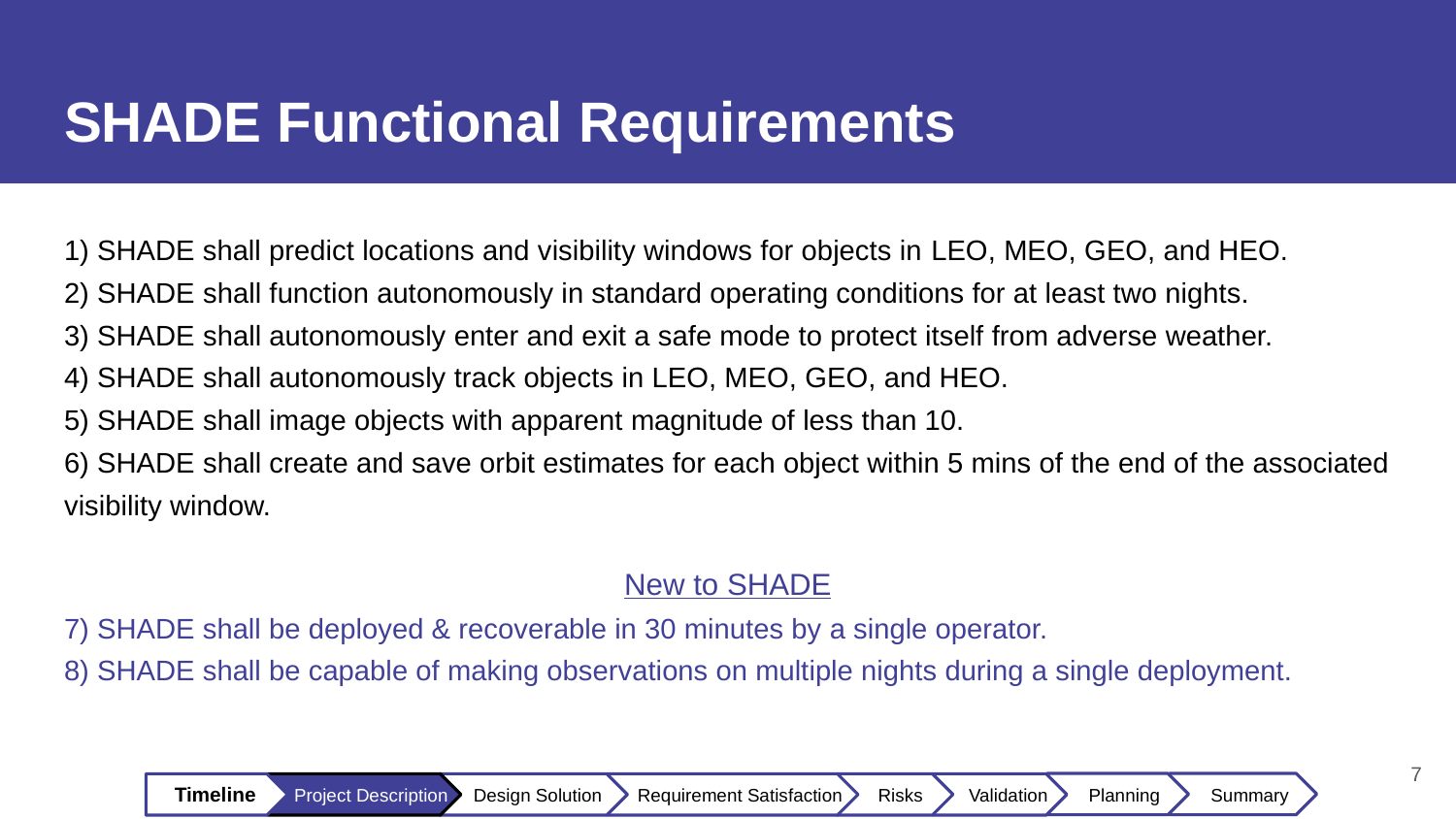

# SHADE Functional Requirements
1) SHADE shall predict locations and visibility windows for objects in LEO, MEO, GEO, and HEO.
2) SHADE shall function autonomously in standard operating conditions for at least two nights.
3) SHADE shall autonomously enter and exit a safe mode to protect itself from adverse weather.
4) SHADE shall autonomously track objects in LEO, MEO, GEO, and HEO.
5) SHADE shall image objects with apparent magnitude of less than 10.
6) SHADE shall create and save orbit estimates for each object within 5 mins of the end of the associated visibility window.

New to SHADE
7) SHADE shall be deployed & recoverable in 30 minutes by a single operator.
8) SHADE shall be capable of making observations on multiple nights during a single deployment.
7
     Timeline       Project Description     Design Solution       Requirement Satisfaction       Risks         Validation        Planning          Summary